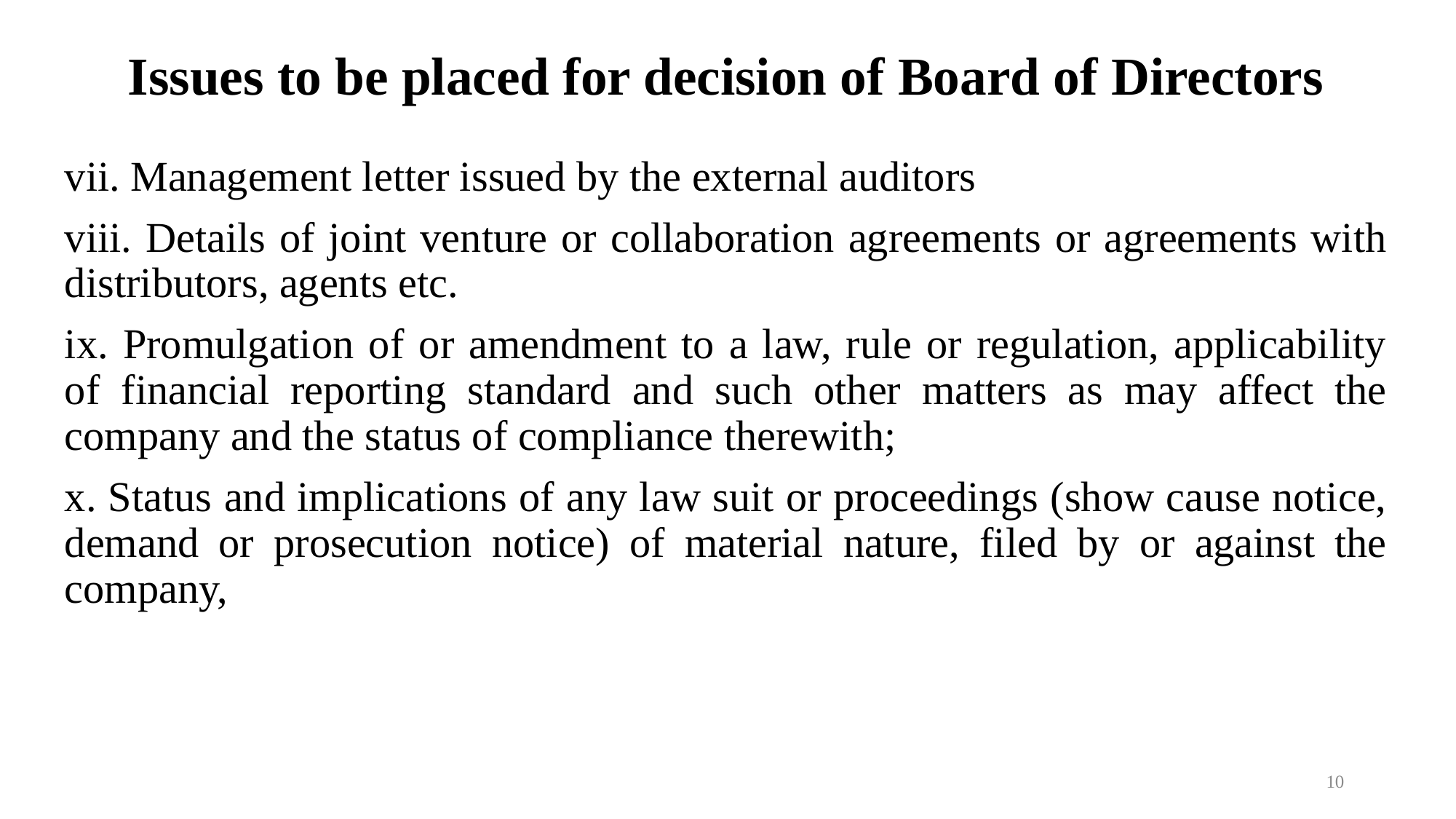

# Issues to be placed for decision of Board of Directors
vii. Management letter issued by the external auditors
viii. Details of joint venture or collaboration agreements or agreements with distributors, agents etc.
ix. Promulgation of or amendment to a law, rule or regulation, applicability of financial reporting standard and such other matters as may affect the company and the status of compliance therewith;
x. Status and implications of any law suit or proceedings (show cause notice, demand or prosecution notice) of material nature, filed by or against the company,
10